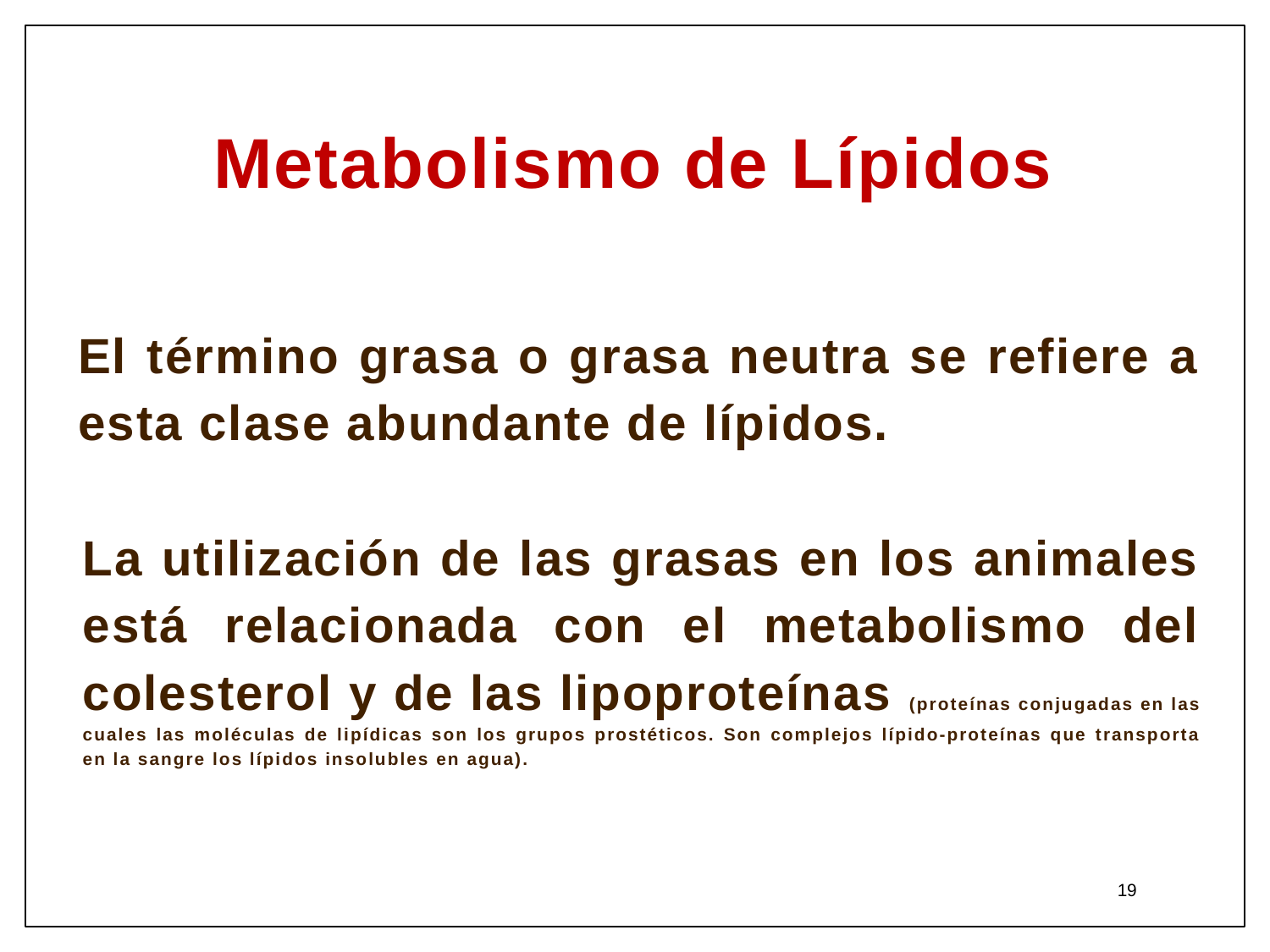

# Metabolismo de Lípidos
El término grasa o grasa neutra se refiere a esta clase abundante de lípidos.

La utilización de las grasas en los animales está relacionada con el metabolismo del colesterol y de las lipoproteínas (proteínas conjugadas en las cuales las moléculas de lipídicas son los grupos prostéticos. Son complejos lípido-proteínas que transporta en la sangre los lípidos insolubles en agua).
19